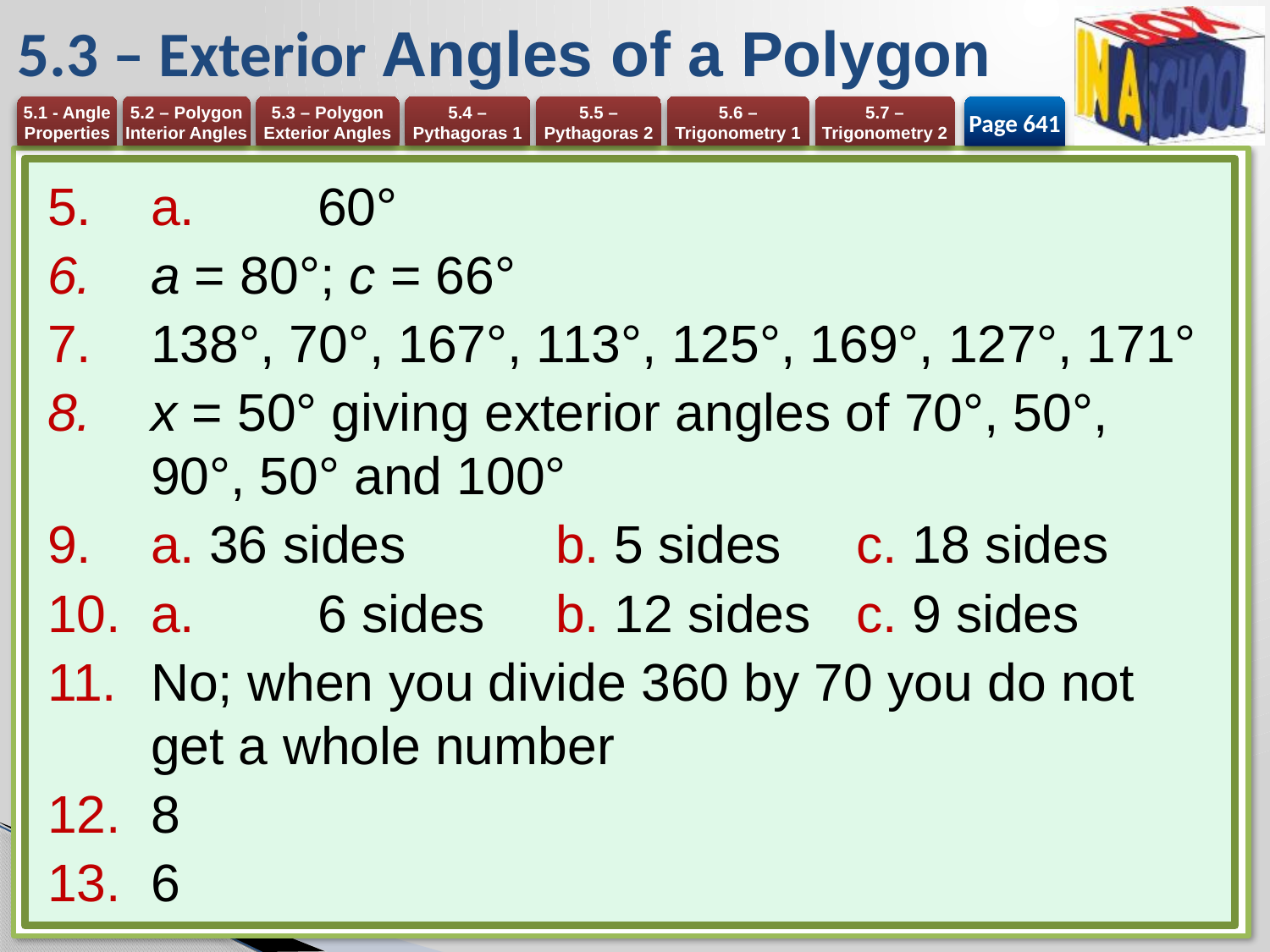

# 5.3 – Exterior Angles of a Polygon
Page 641
a.	60°
a = 80°; c = 66°
138°, 70°, 167°, 113°, 125°, 169°, 127°, 171°
x = 50° giving exterior angles of 70°, 50°, 90°, 50° and 100°
a. 36 sides 	b. 5 sides 	c. 18 sides
a. 	6 sides 	b. 12 sides 	c. 9 sides
No; when you divide 360 by 70 you do not get a whole number
8
6